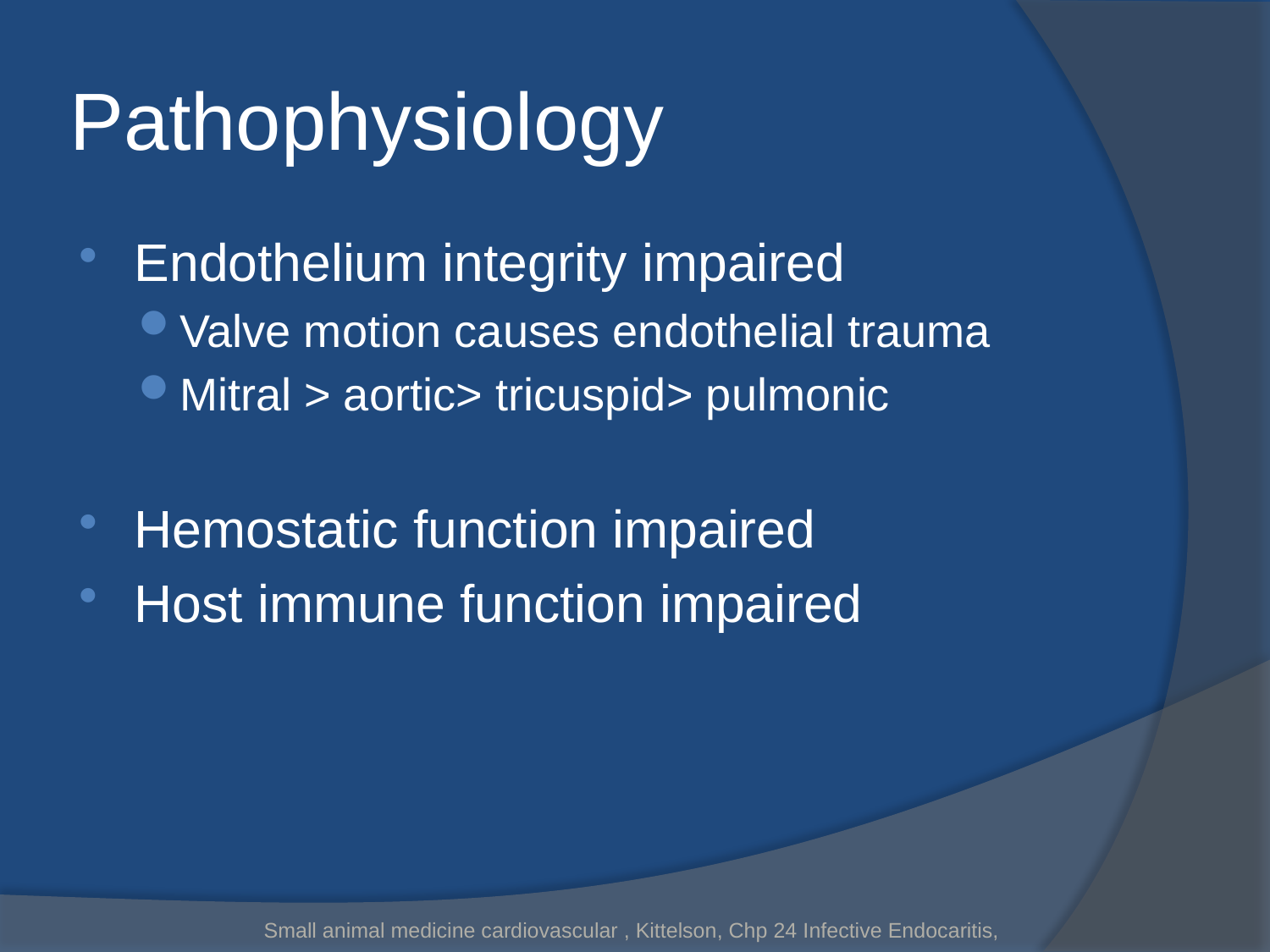

# Pathophysiology
Endothelium integrity impaired
Valve motion causes endothelial trauma
Mitral > aortic> tricuspid> pulmonic

Hemostatic function impaired
Host immune function impaired

Small animal medicine cardiovascular , Kittelson, Chp 24 Infective Endocaritis,